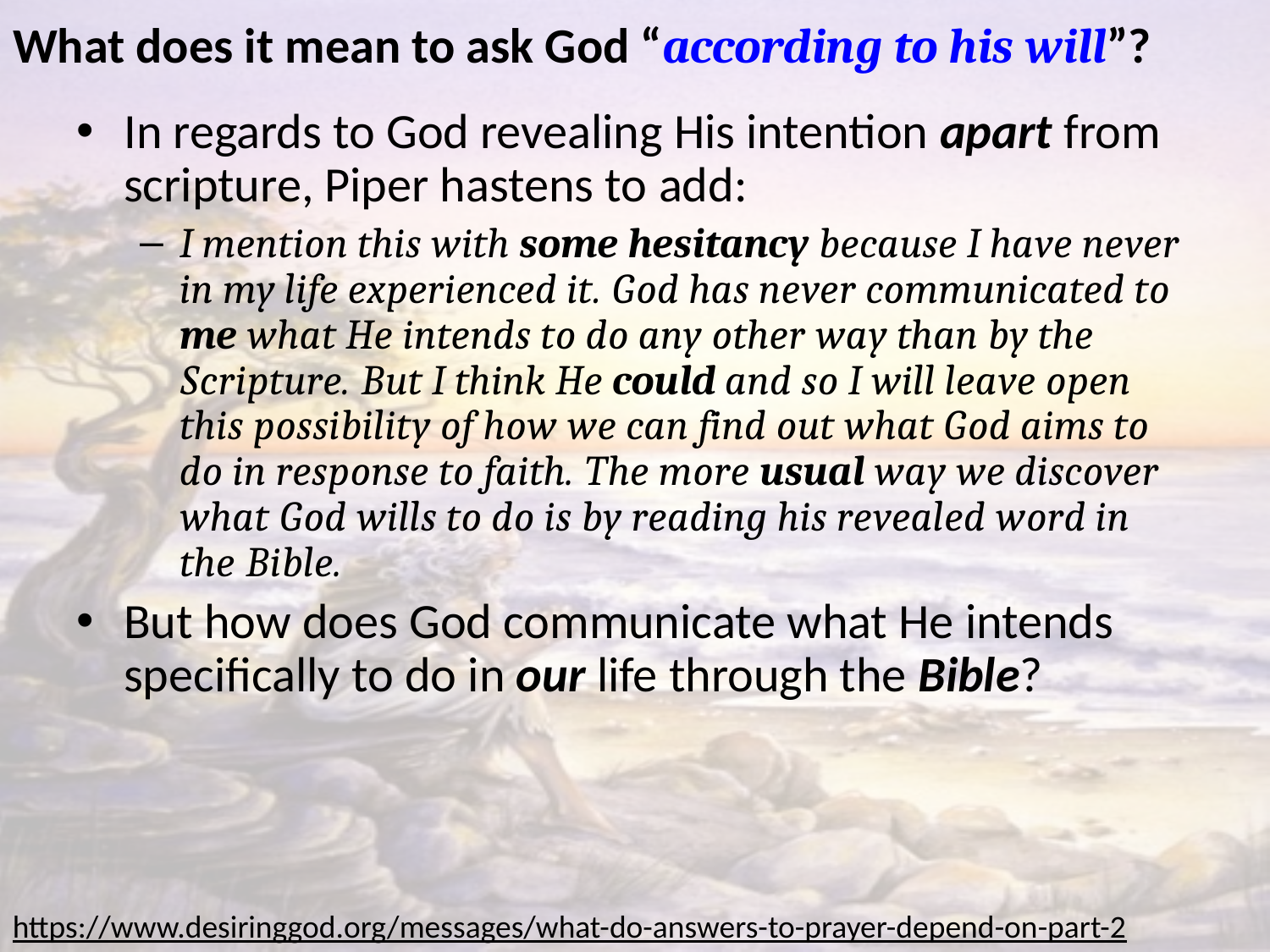

# What does it mean to ask God “according to his will”?
In regards to God revealing His intention apart from scripture, Piper hastens to add:
I mention this with some hesitancy because I have never in my life experienced it. God has never communicated to me what He intends to do any other way than by the Scripture. But I think He could and so I will leave open this possibility of how we can find out what God aims to do in response to faith. The more usual way we discover what God wills to do is by reading his revealed word in the Bible.
But how does God communicate what He intends specifically to do in our life through the Bible?
https://www.desiringgod.org/messages/what-do-answers-to-prayer-depend-on-part-2